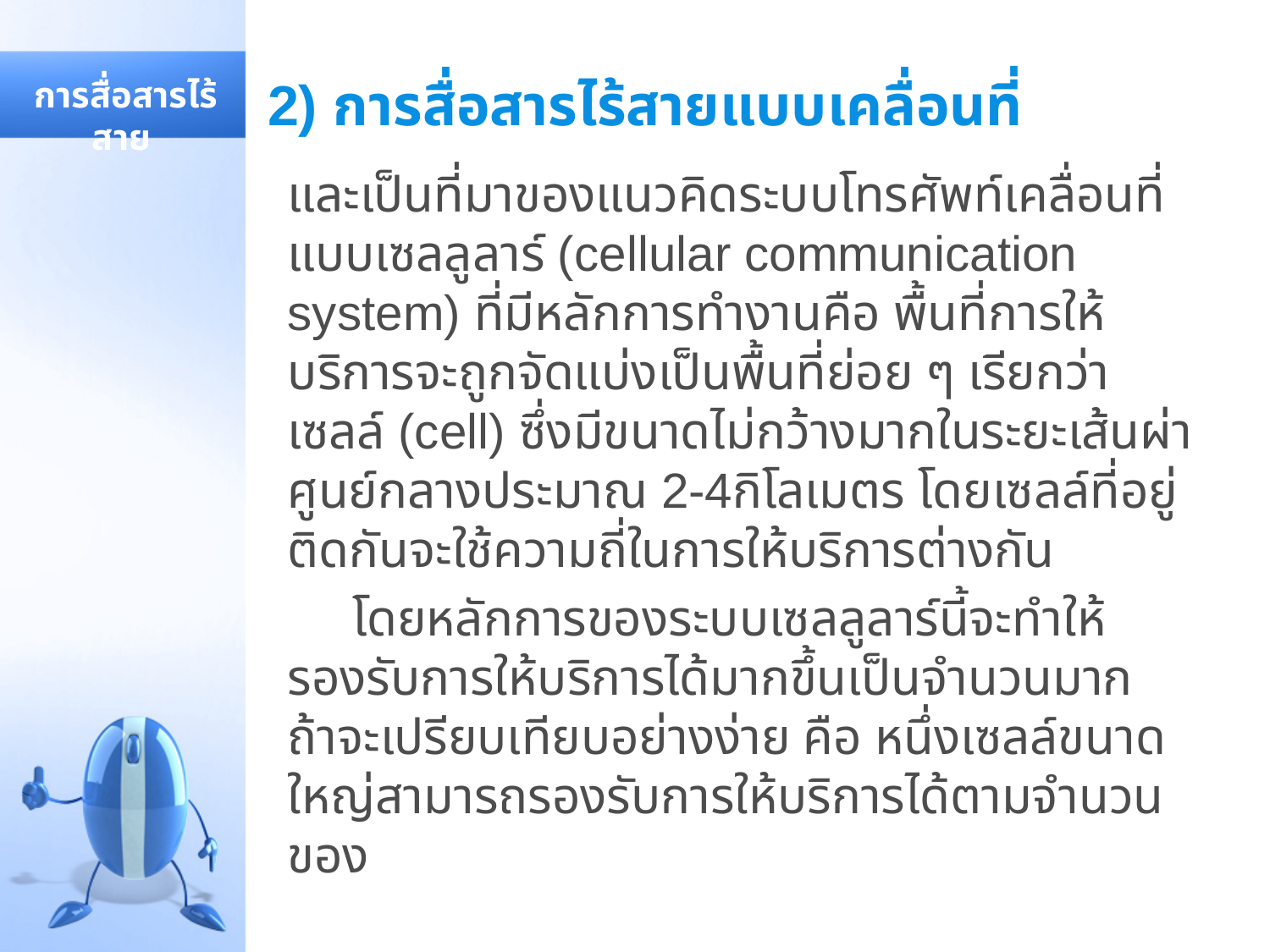

# 2) การสื่อสารไร้สายแบบเคลื่อนที่
 การสื่อสารไร้สาย
และเป็นที่มาของแนวคิดระบบโทรศัพท์เคลื่อนที่แบบเซลลูลาร์ (cellular communication system) ที่มีหลักการทำงานคือ พื้นที่การให้บริการจะถูกจัดแบ่งเป็นพื้นที่ย่อย ๆ เรียกว่าเซลล์ (cell) ซึ่งมีขนาดไม่กว้างมากในระยะเส้นผ่าศูนย์กลางประมาณ 2-4กิโลเมตร โดยเซลล์ที่อยู่ติดกันจะใช้ความถี่ในการให้บริการต่างกัน
     โดยหลักการของระบบเซลลูลาร์นี้จะทำให้รองรับการให้บริการได้มากขึ้นเป็นจำนวนมาก ถ้าจะเปรียบเทียบอย่างง่าย คือ หนึ่งเซลล์ขนาดใหญ่สามารถรองรับการให้บริการได้ตามจำนวนของ